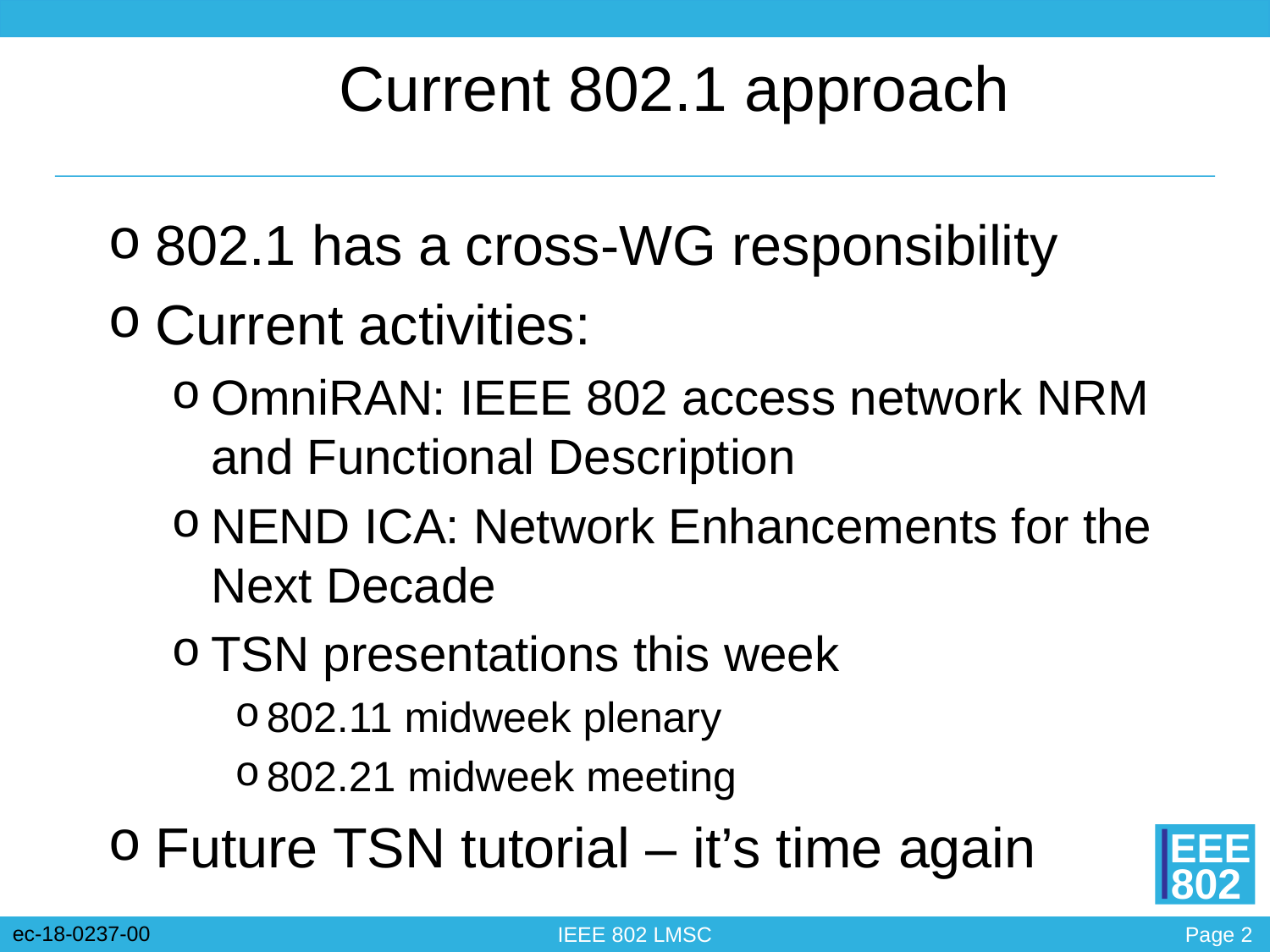

# Current 802.1 approach
802.1 has a cross-WG responsibility
Current activities:
OmniRAN: IEEE 802 access network NRM and Functional Description
NEND ICA: Network Enhancements for the Next Decade
TSN presentations this week
802.11 midweek plenary
802.21 midweek meeting
Future TSN tutorial – it’s time again